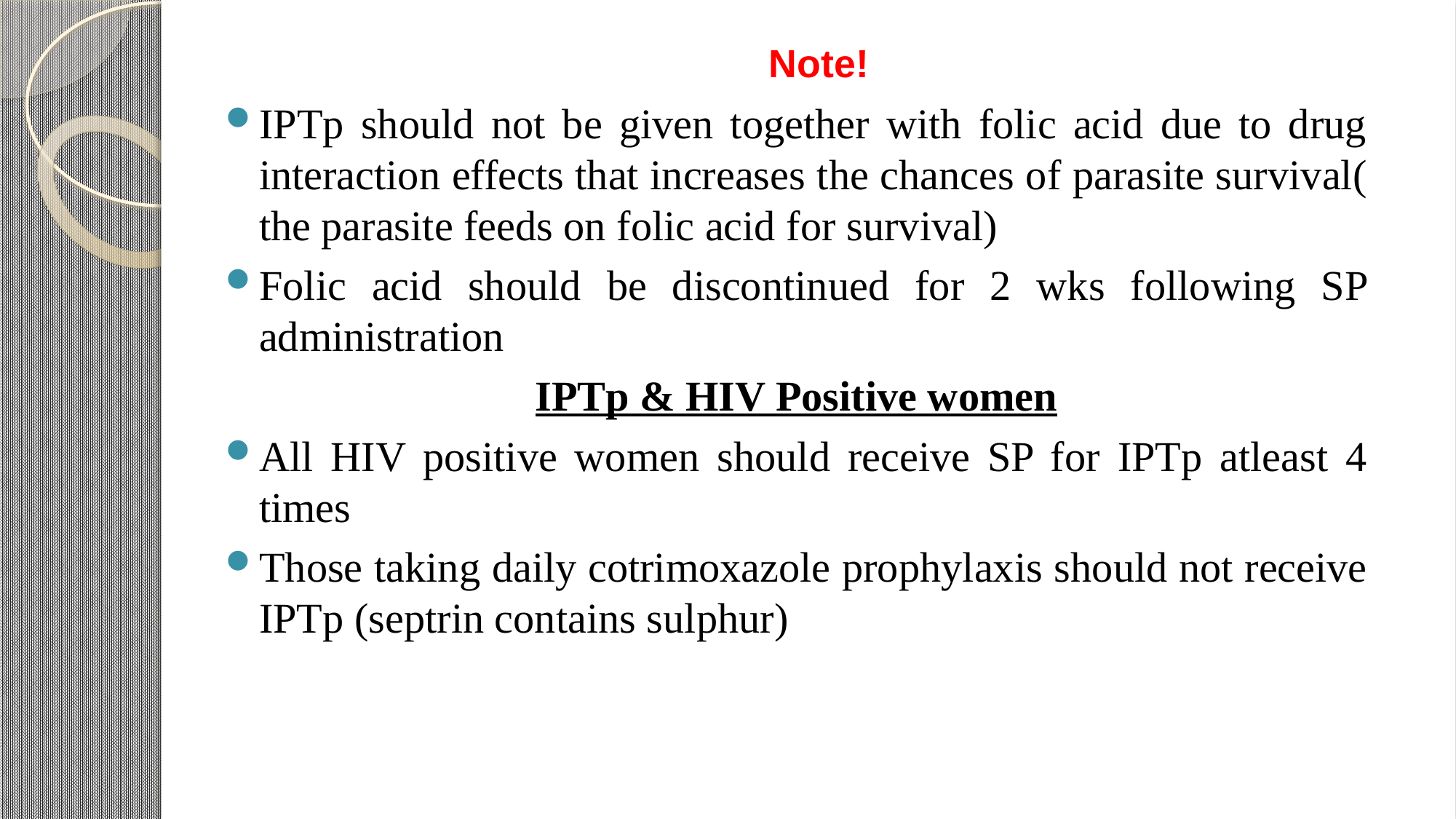

# Note!
IPTp should not be given together with folic acid due to drug interaction effects that increases the chances of parasite survival( the parasite feeds on folic acid for survival)
Folic acid should be discontinued for 2 wks following SP administration
IPTp & HIV Positive women
All HIV positive women should receive SP for IPTp atleast 4 times
Those taking daily cotrimoxazole prophylaxis should not receive IPTp (septrin contains sulphur)